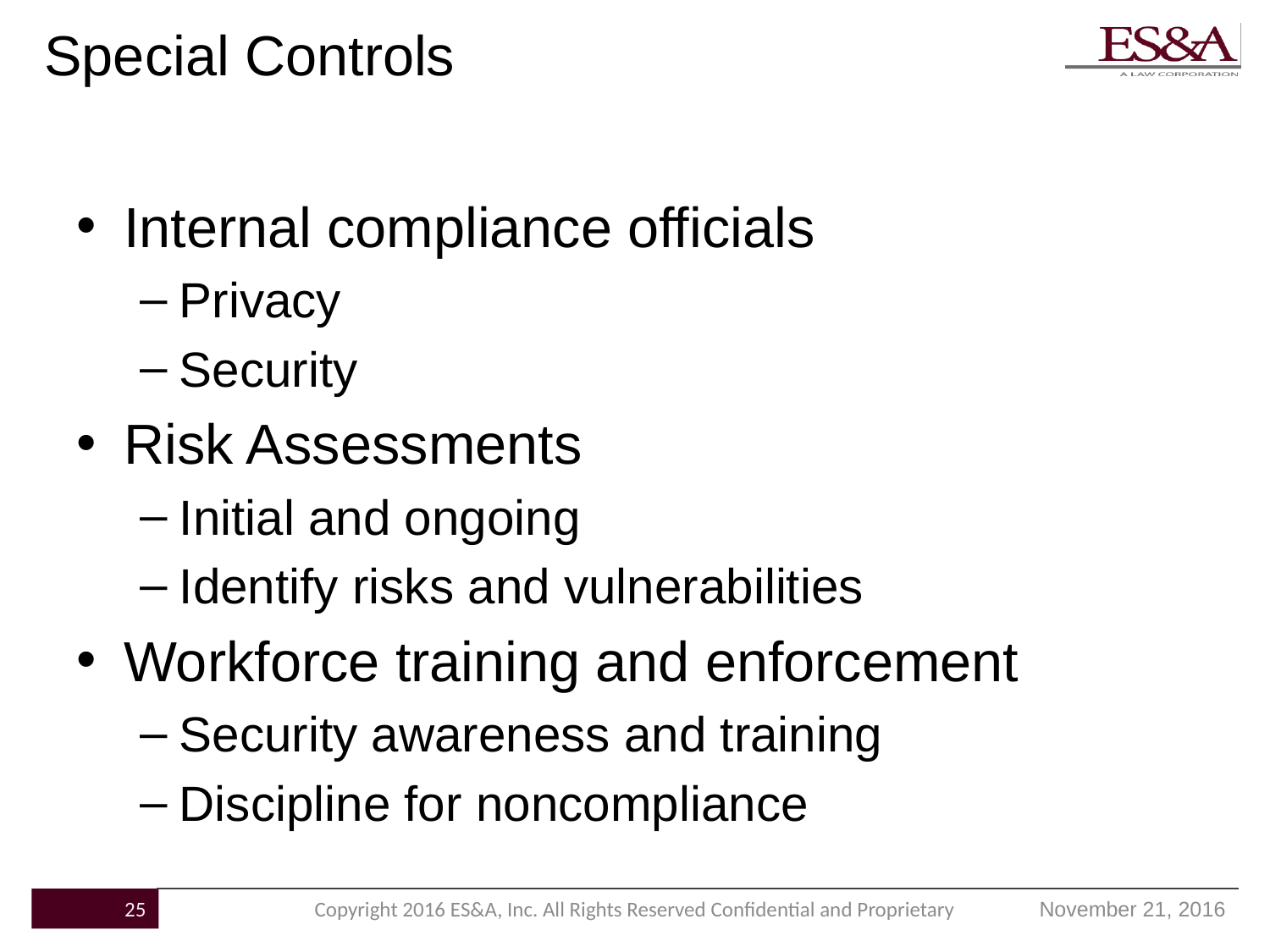

# Special Controls
Internal compliance officials
Privacy
Security
Risk Assessments
Initial and ongoing
Identify risks and vulnerabilities
Workforce training and enforcement
Security awareness and training
Discipline for noncompliance
November 21, 2016
25
Copyright 2016 ES&A, Inc. All Rights Reserved Confidential and Proprietary